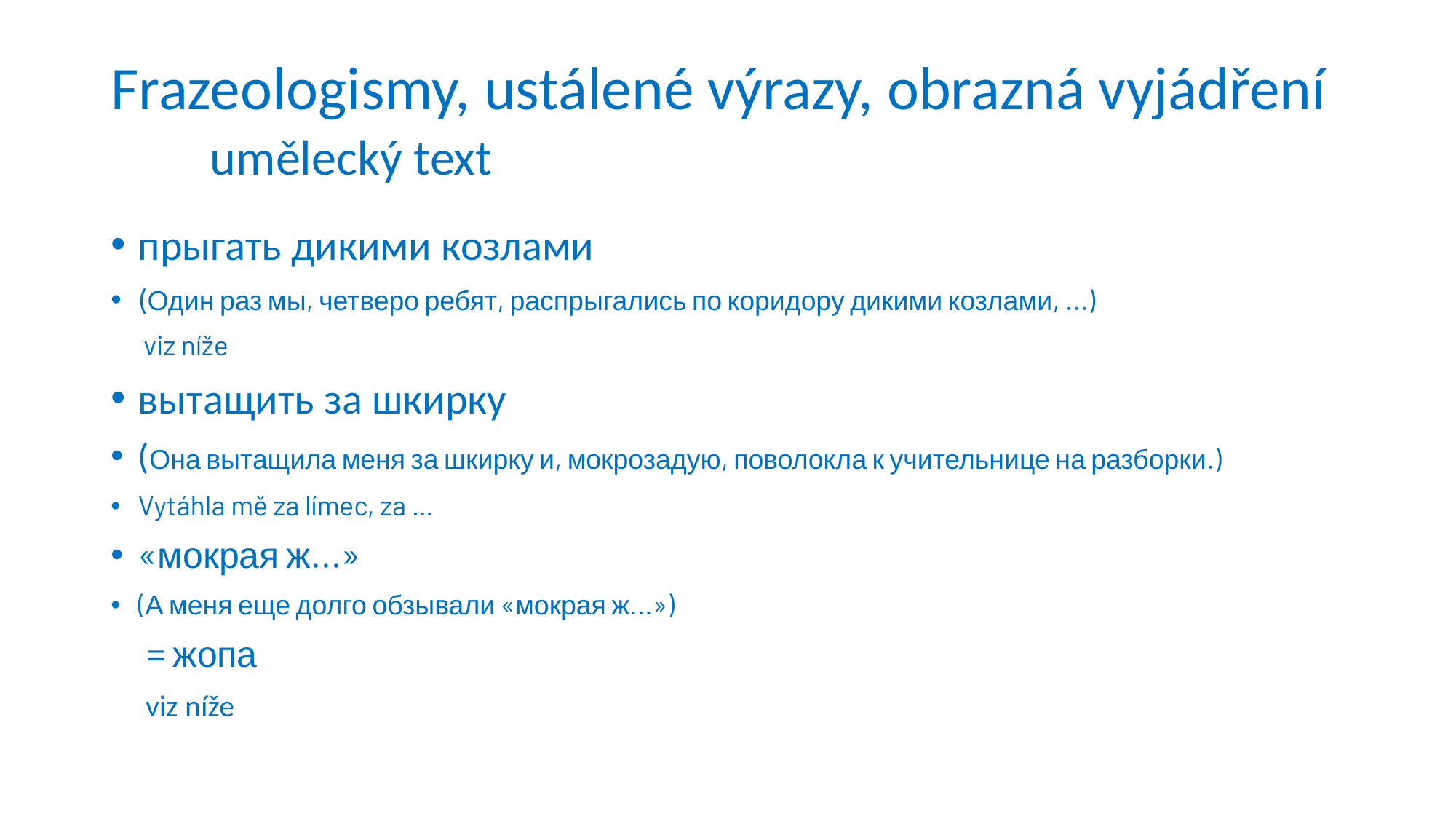

# Frazeologismy, ustálené výrazy, obrazná vyjádření umělecký text
прыгать дикими козлами
(Один раз мы, четверо ребят, распрыгались по коридору дикими козлами, ...)
      viz níže
вытащить за шкирку
(Она вытащила меня за шкирку и, мокрозадую, поволокла к учительнице на разборки.)
Vytáhla mě za límec, za …
«мокрая ж...»
(А меня еще долго обзывали «мокрая ж...»)
     = жопа
     viz níže